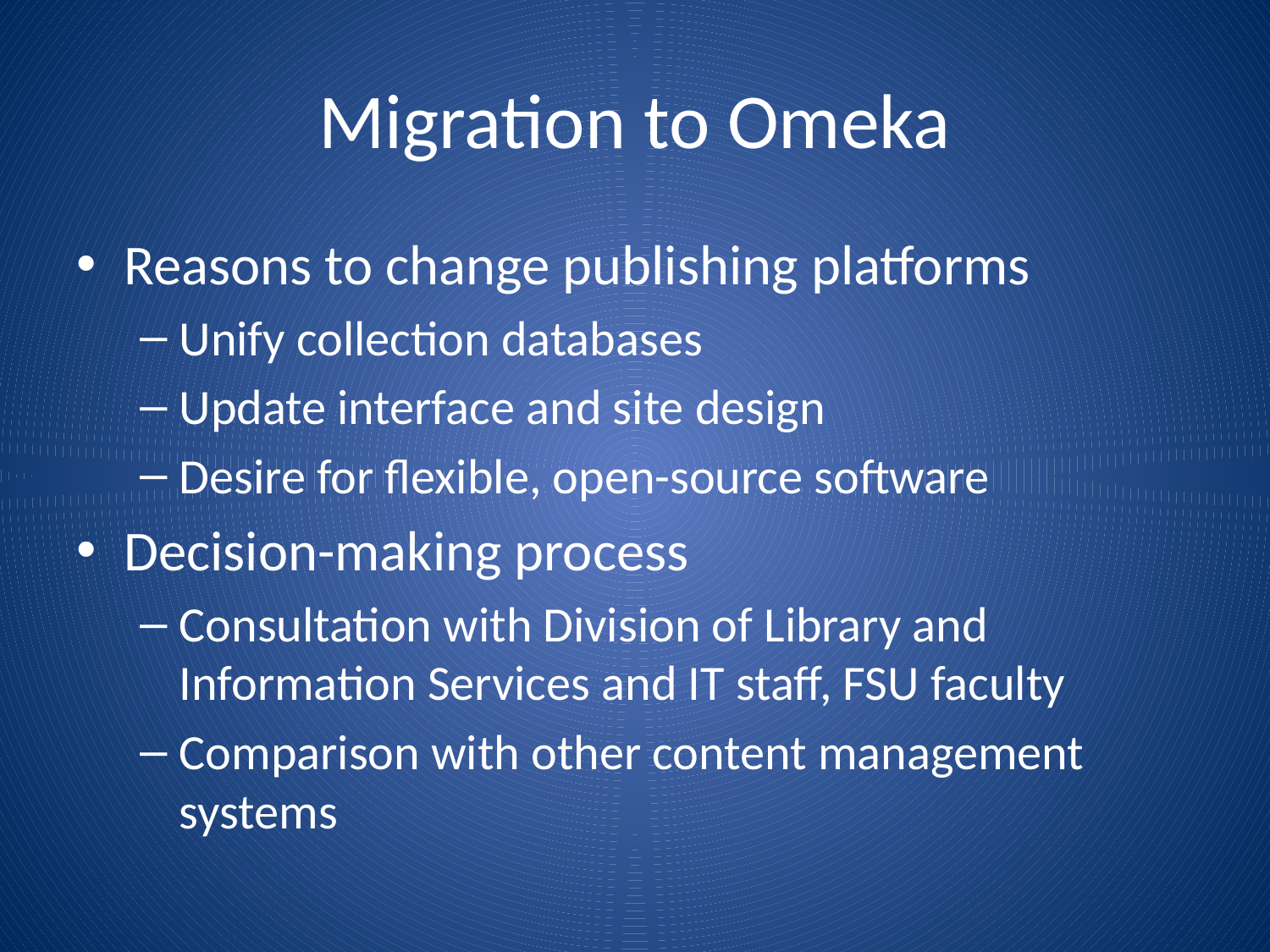

# Migration to Omeka
Reasons to change publishing platforms
Unify collection databases
Update interface and site design
Desire for flexible, open-source software
Decision-making process
Consultation with Division of Library and Information Services and IT staff, FSU faculty
Comparison with other content management systems